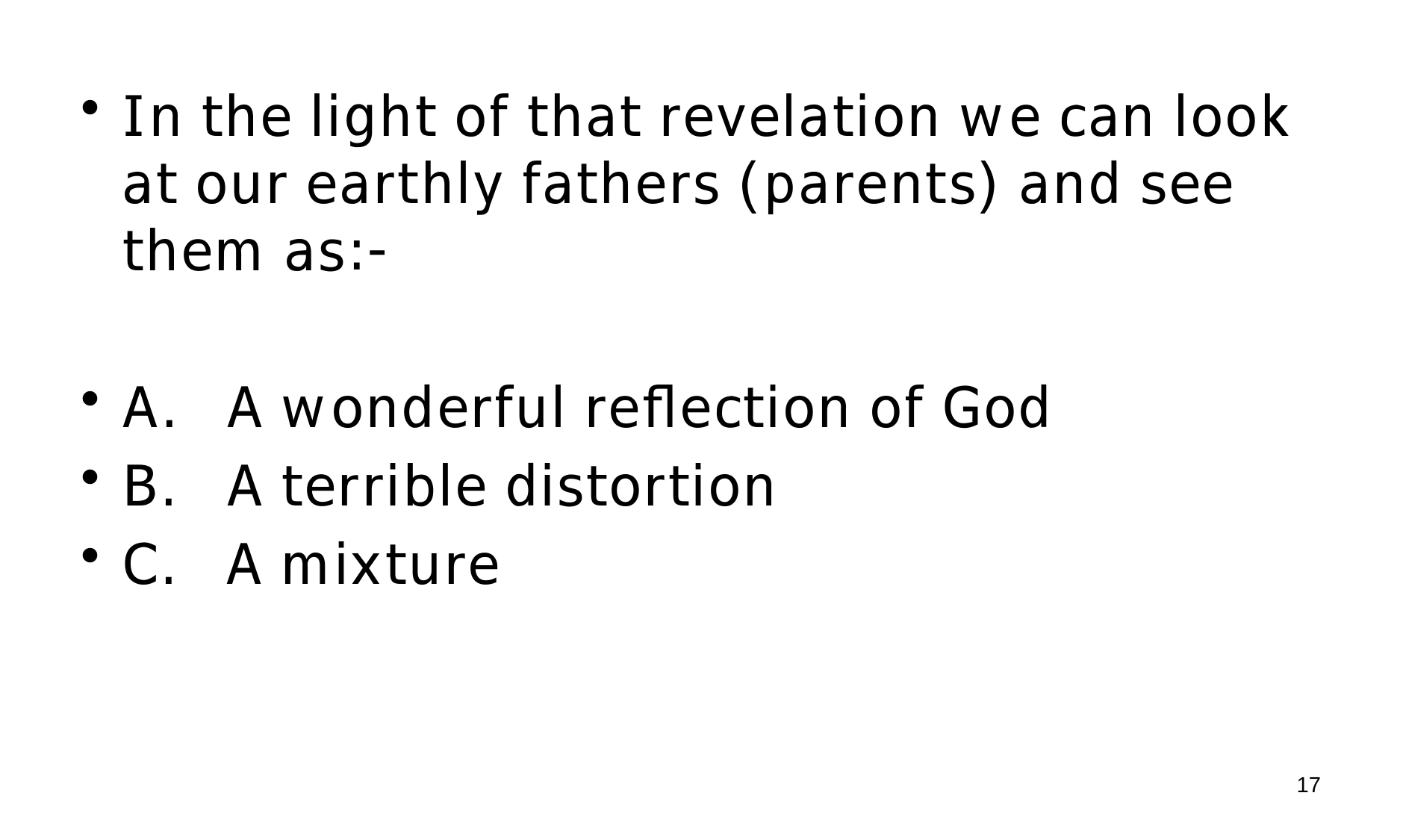

In the light of that revelation we can look at our earthly fathers (parents) and see them as:-

A.   A wonderful reflection of God
B.   A terrible distortion
C.   A mixture

17